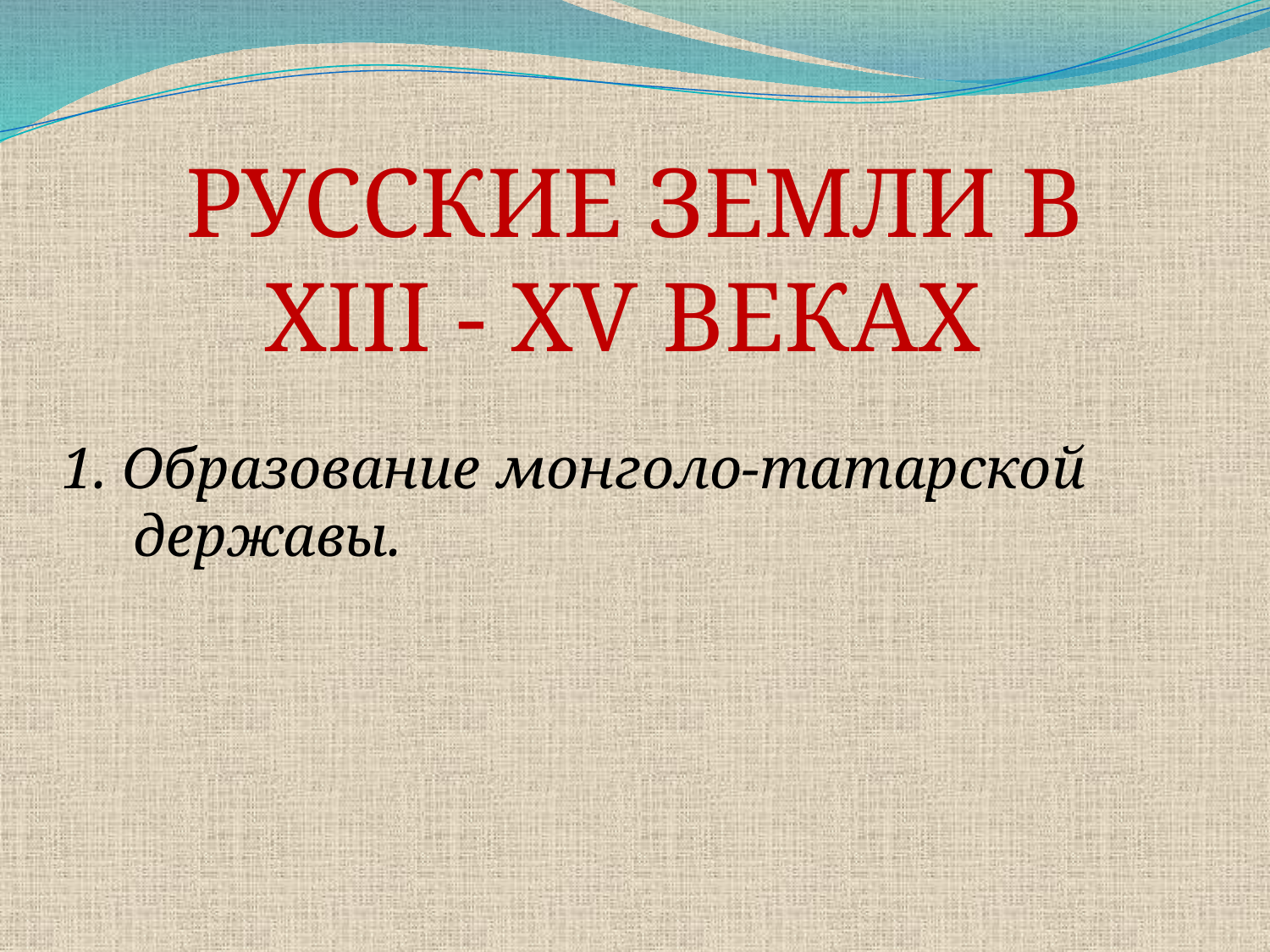

РУССКИЕ ЗЕМЛИ В
Xiii - xv веках
1. Образование монголо-татарской державы.